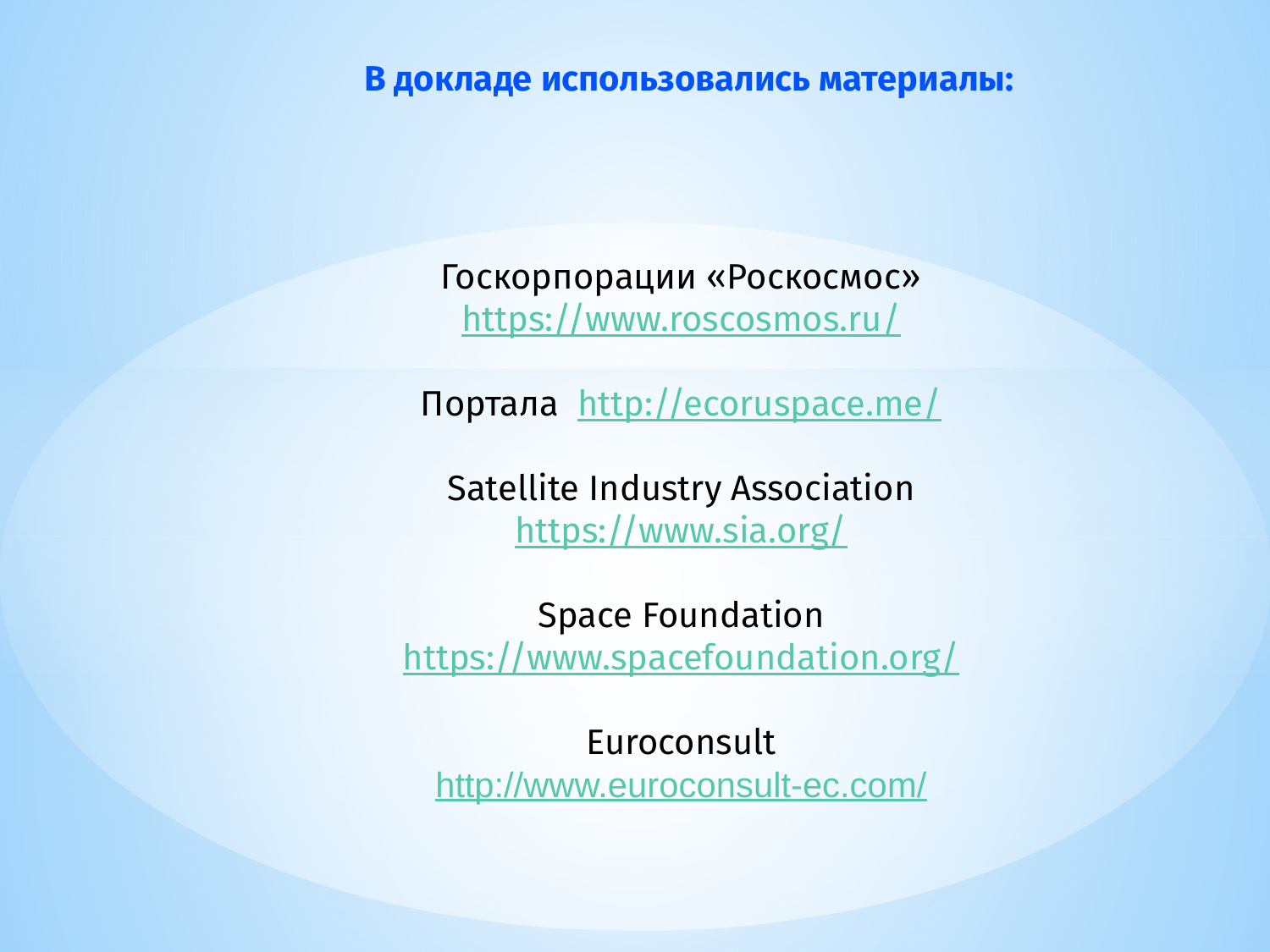

В докладе использовались материалы:
Госкорпорации «Роскосмос»
https://www.roscosmos.ru/

Портала  http://ecoruspace.me/

Satellite Industry Association
https://www.sia.org/

Space Foundation
https://www.spacefoundation.org/

Euroconsult
http://www.euroconsult-ec.com/